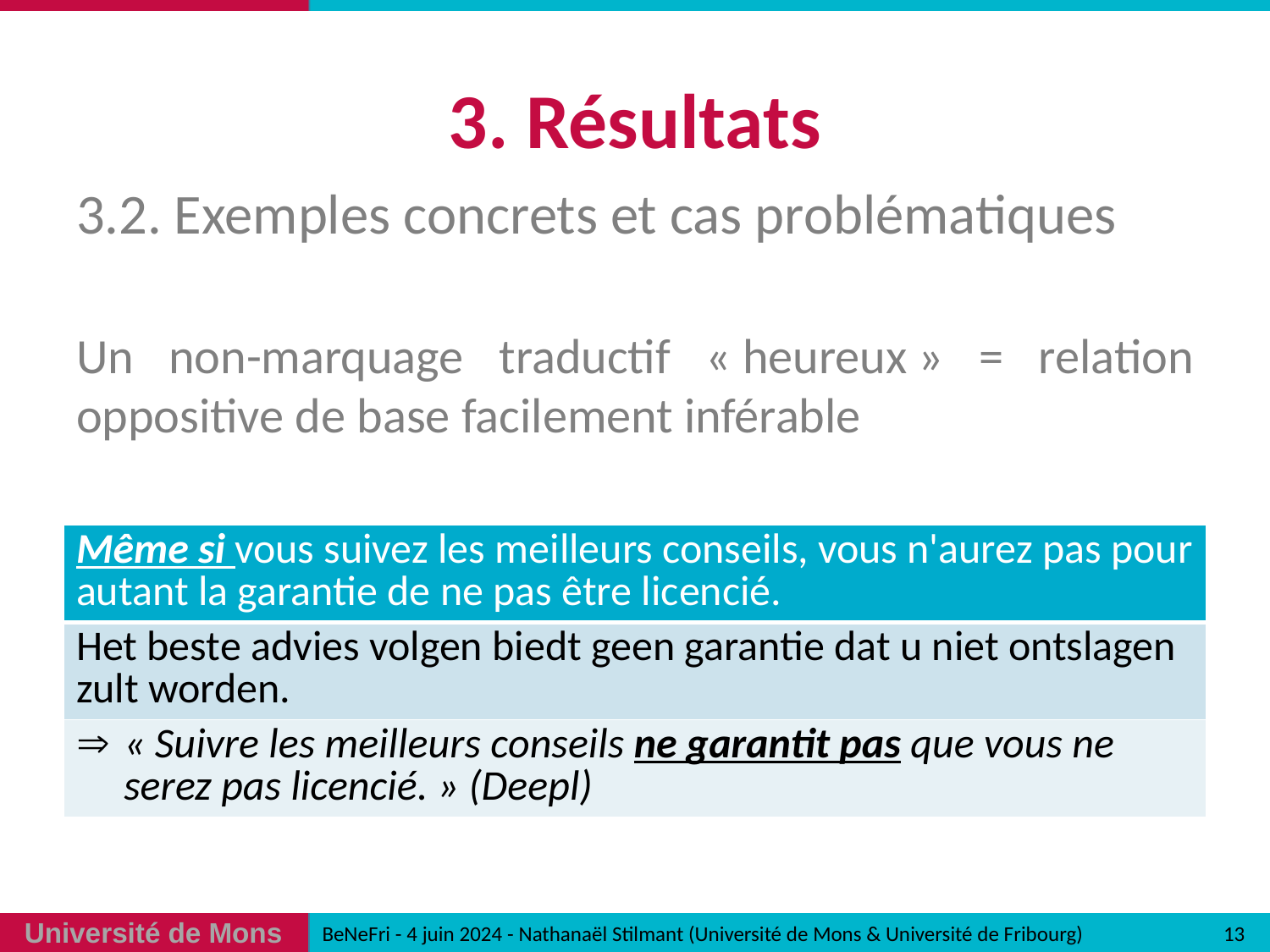

# 3. Résultats
3.2. Exemples concrets et cas problématiques

Un non-marquage traductif « heureux » = relation oppositive de base facilement inférable

| Même si vous suivez les meilleurs conseils, vous n'aurez pas pour autant la garantie de ne pas être licencié. |
| --- |
| Het beste advies volgen biedt geen garantie dat u niet ontslagen zult worden. |
| « Suivre les meilleurs conseils ne garantit pas que vous ne serez pas licencié. » (Deepl) |
13
BeNeFri - 4 juin 2024 - Nathanaël Stilmant (Université de Mons & Université de Fribourg)